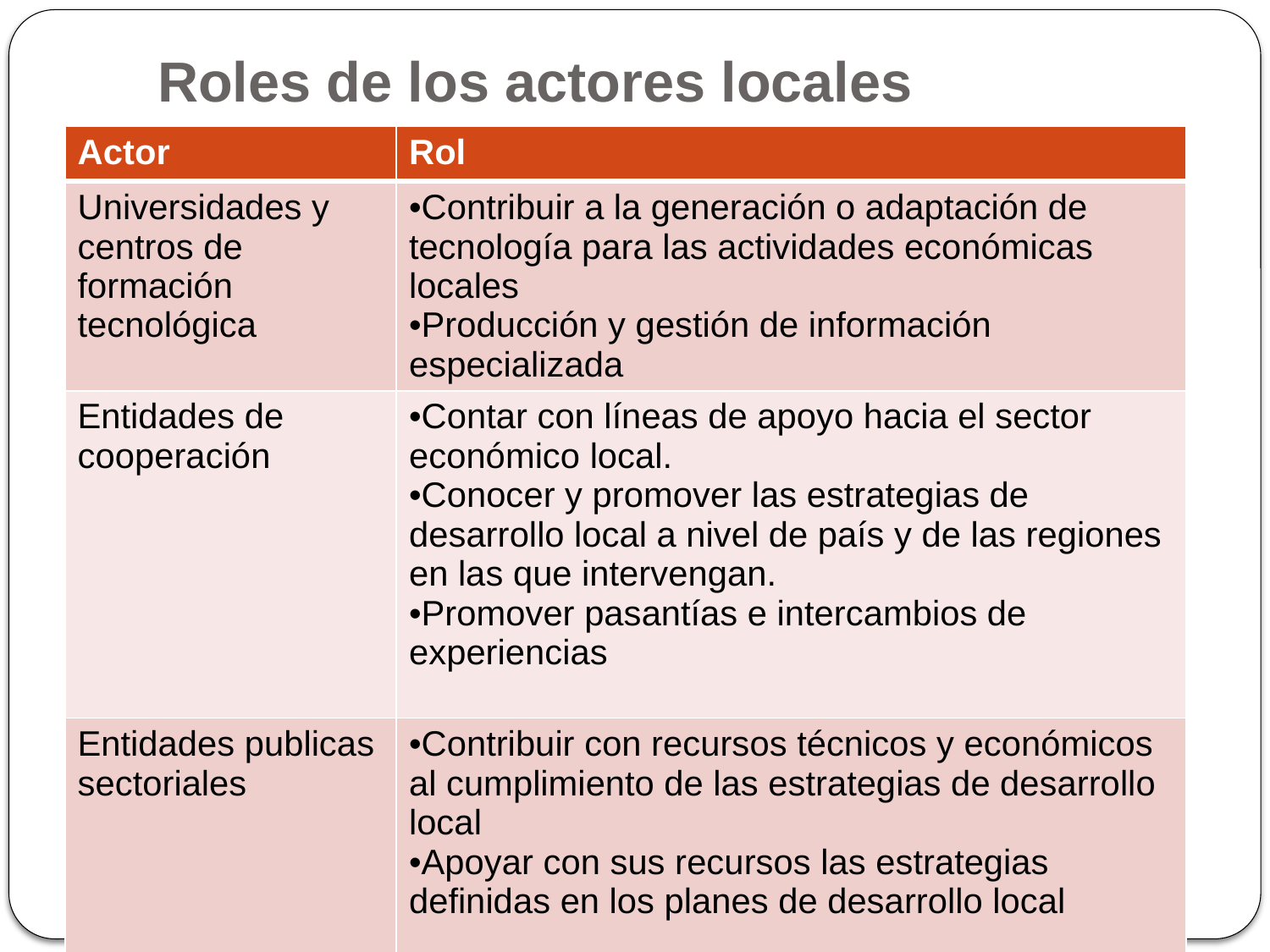

# Roles de los actores locales
| Actor | Rol |
| --- | --- |
| Universidades y centros de formación tecnológica | Contribuir a la generación o adaptación de tecnología para las actividades económicas locales Producción y gestión de información especializada |
| Entidades de cooperación | Contar con líneas de apoyo hacia el sector económico local. Conocer y promover las estrategias de desarrollo local a nivel de país y de las regiones en las que intervengan. Promover pasantías e intercambios de experiencias |
| Entidades publicas sectoriales | Contribuir con recursos técnicos y económicos al cumplimiento de las estrategias de desarrollo local Apoyar con sus recursos las estrategias definidas en los planes de desarrollo local |